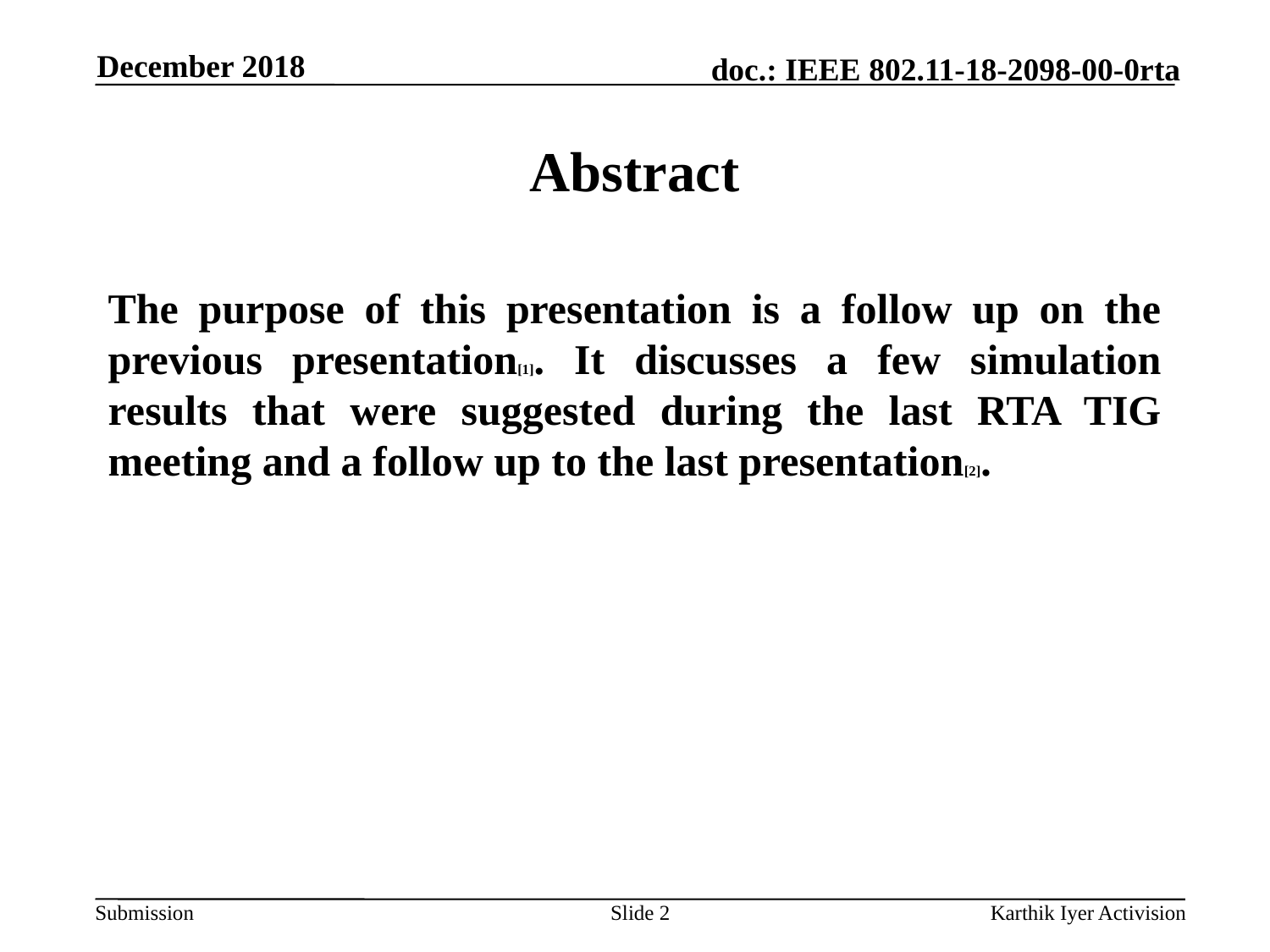

December 2018
# Abstract
The purpose of this presentation is a follow up on the previous presentation[1]. It discusses a few simulation results that were suggested during the last RTA TIG meeting and a follow up to the last presentation[2].
Slide 2
Karthik Iyer Activision